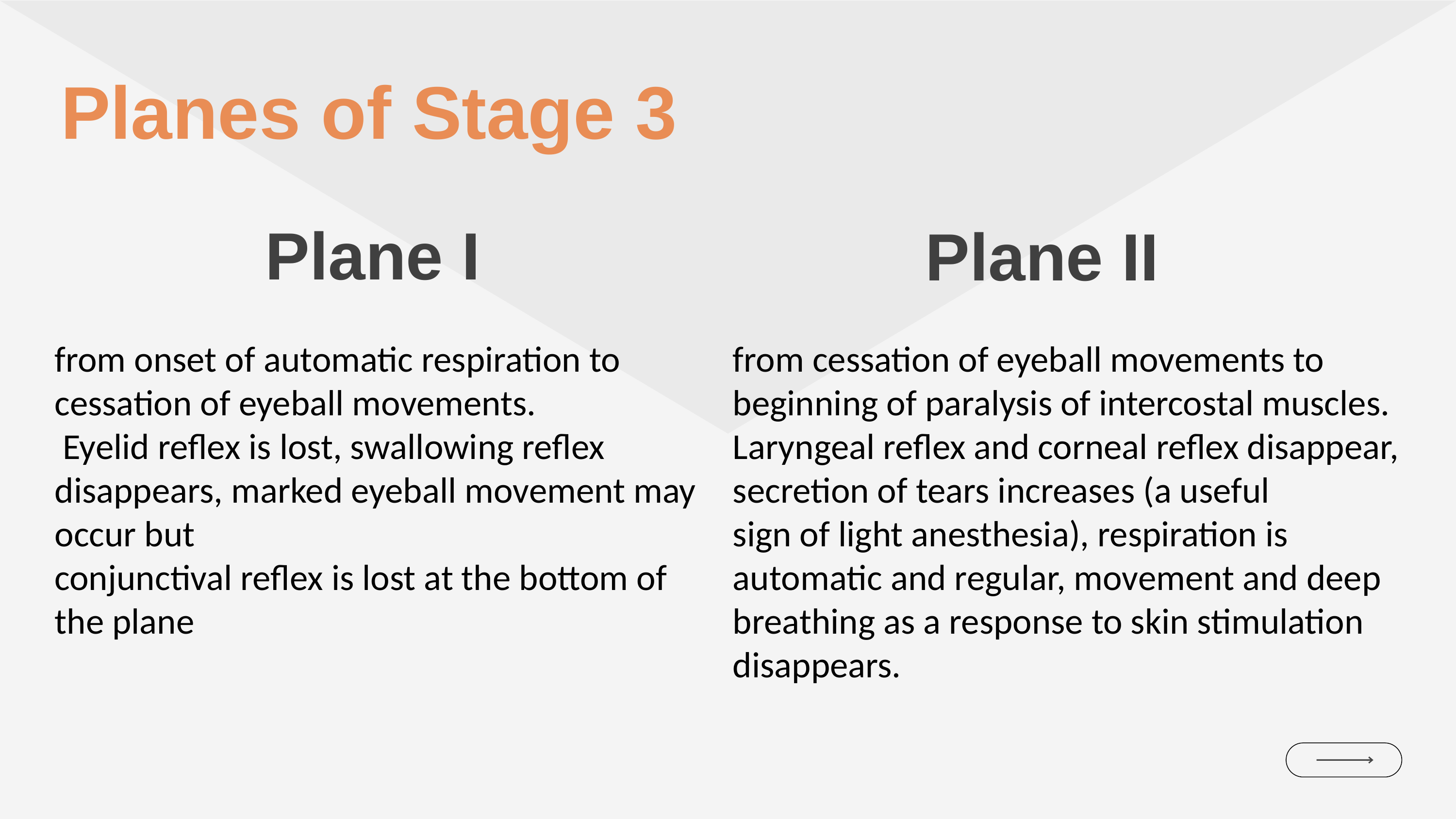

Planes of Stage 3
Plane I
Plane II

from onset of automatic respiration to cessation of eyeball movements.
 Eyelid reflex is lost, swallowing reflex disappears, marked eyeball movement may occur but
conjunctival reflex is lost at the bottom of the plane
from cessation of eyeball movements to beginning of paralysis of intercostal muscles. Laryngeal reflex and corneal reflex disappear, secretion of tears increases (a useful
sign of light anesthesia), respiration is automatic and regular, movement and deep breathing as a response to skin stimulation disappears.